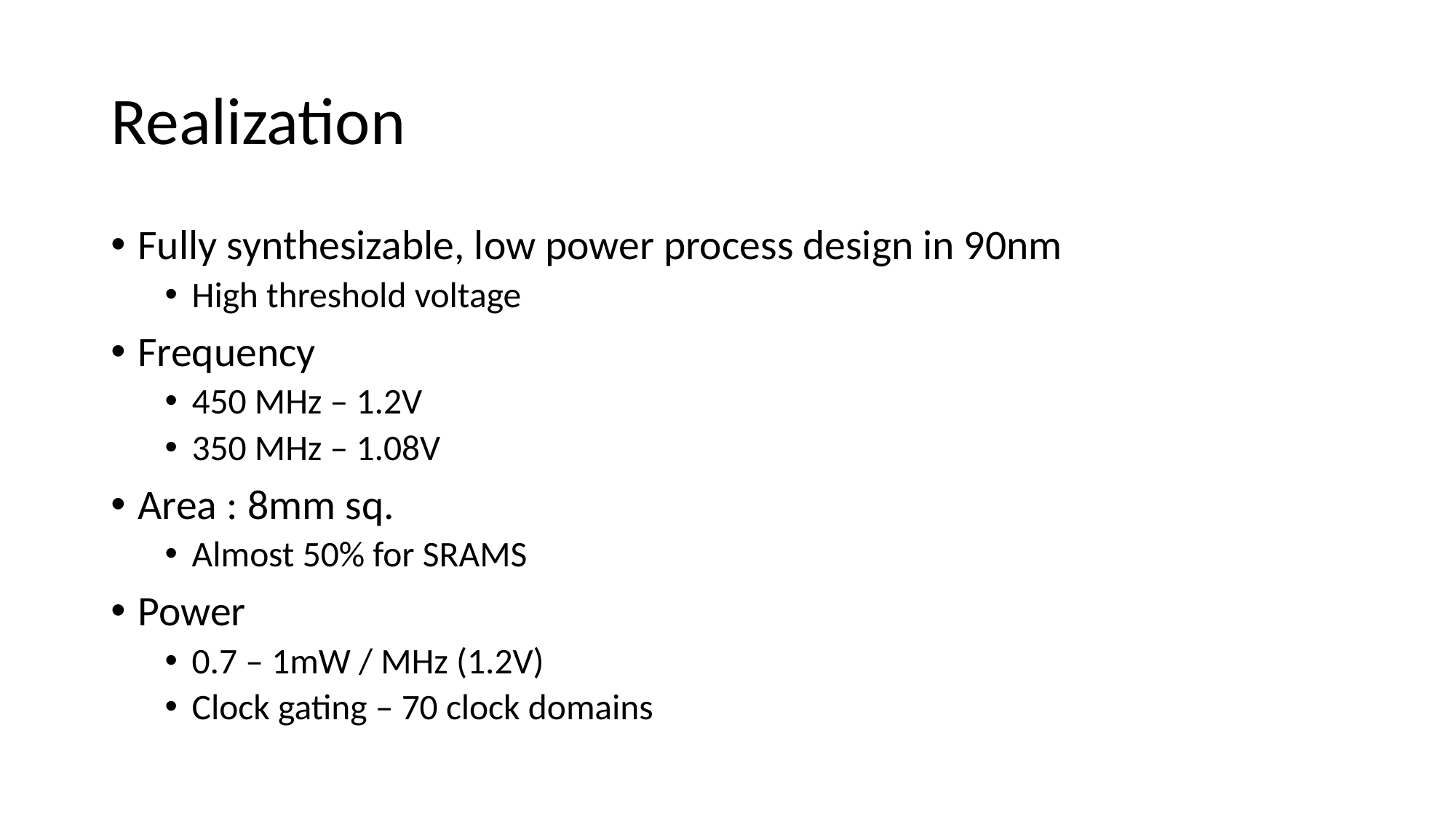

# Realization
Fully synthesizable, low power process design in 90nm
High threshold voltage
Frequency
450 MHz – 1.2V
350 MHz – 1.08V
Area : 8mm sq.
Almost 50% for SRAMS
Power
0.7 – 1mW / MHz (1.2V)
Clock gating – 70 clock domains